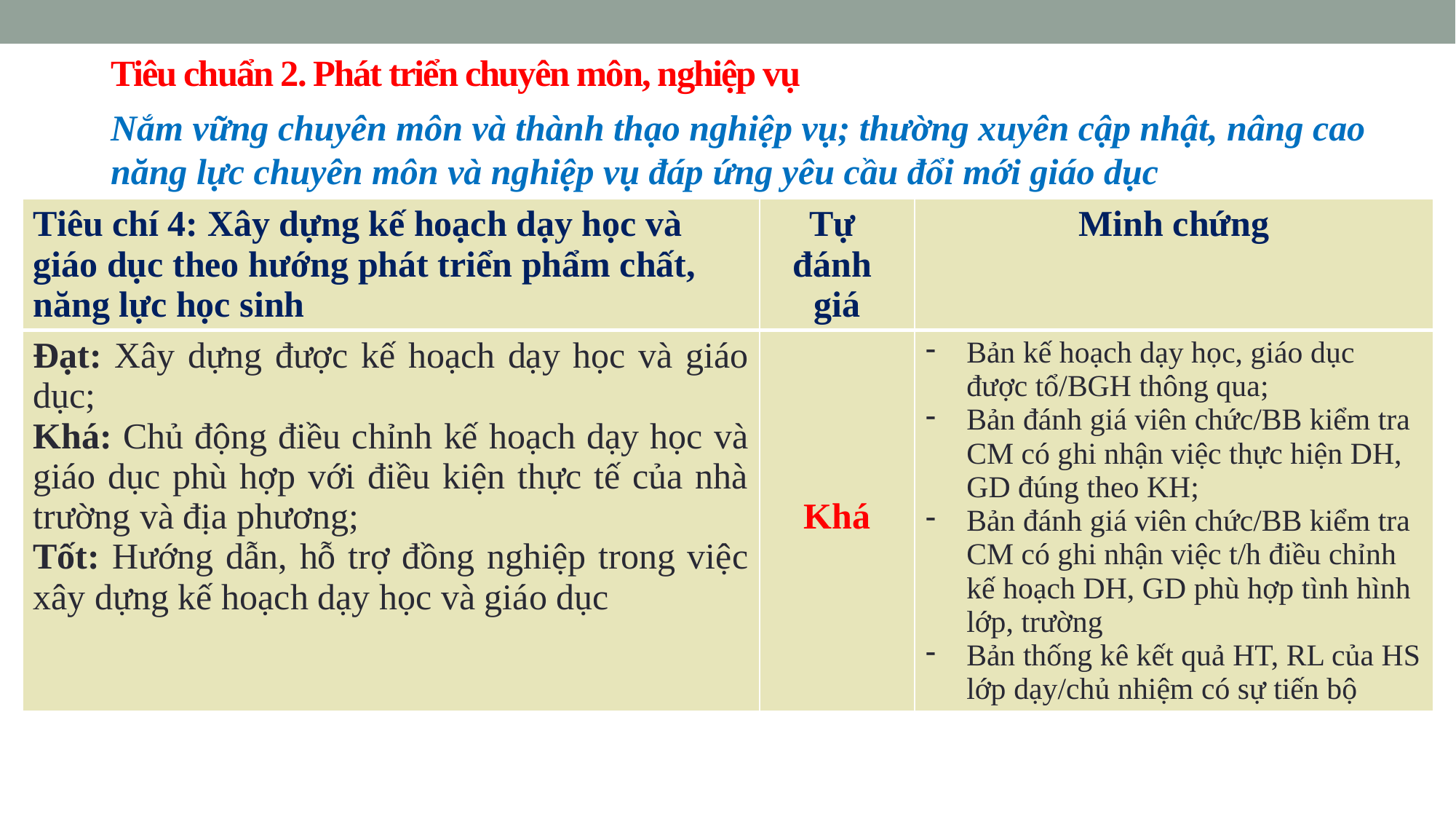

# Tiêu chuẩn 2. Phát triển chuyên môn, nghiệp vụ
Nắm vững chuyên môn và thành thạo nghiệp vụ; thường xuyên cập nhật, nâng cao năng lực chuyên môn và nghiệp vụ đáp ứng yêu cầu đổi mới giáo dục
| Tiêu chí 4: Xây dựng kế hoạch dạy học và giáo dục theo hướng phát triển phẩm chất, năng lực học sinh | Tự đánh giá | Minh chứng |
| --- | --- | --- |
| Đạt: Xây dựng được kế hoạch dạy học và giáo dục; Khá: Chủ động điều chỉnh kế hoạch dạy học và giáo dục phù hợp với điều kiện thực tế của nhà trường và địa phương; Tốt: Hướng dẫn, hỗ trợ đồng nghiệp trong việc xây dựng kế hoạch dạy học và giáo dục | Khá | Bản kế hoạch dạy học, giáo dục được tổ/BGH thông qua; Bản đánh giá viên chức/BB kiểm tra CM có ghi nhận việc thực hiện DH, GD đúng theo KH; Bản đánh giá viên chức/BB kiểm tra CM có ghi nhận việc t/h điều chỉnh kế hoạch DH, GD phù hợp tình hình lớp, trường Bản thống kê kết quả HT, RL của HS lớp dạy/chủ nhiệm có sự tiến bộ |